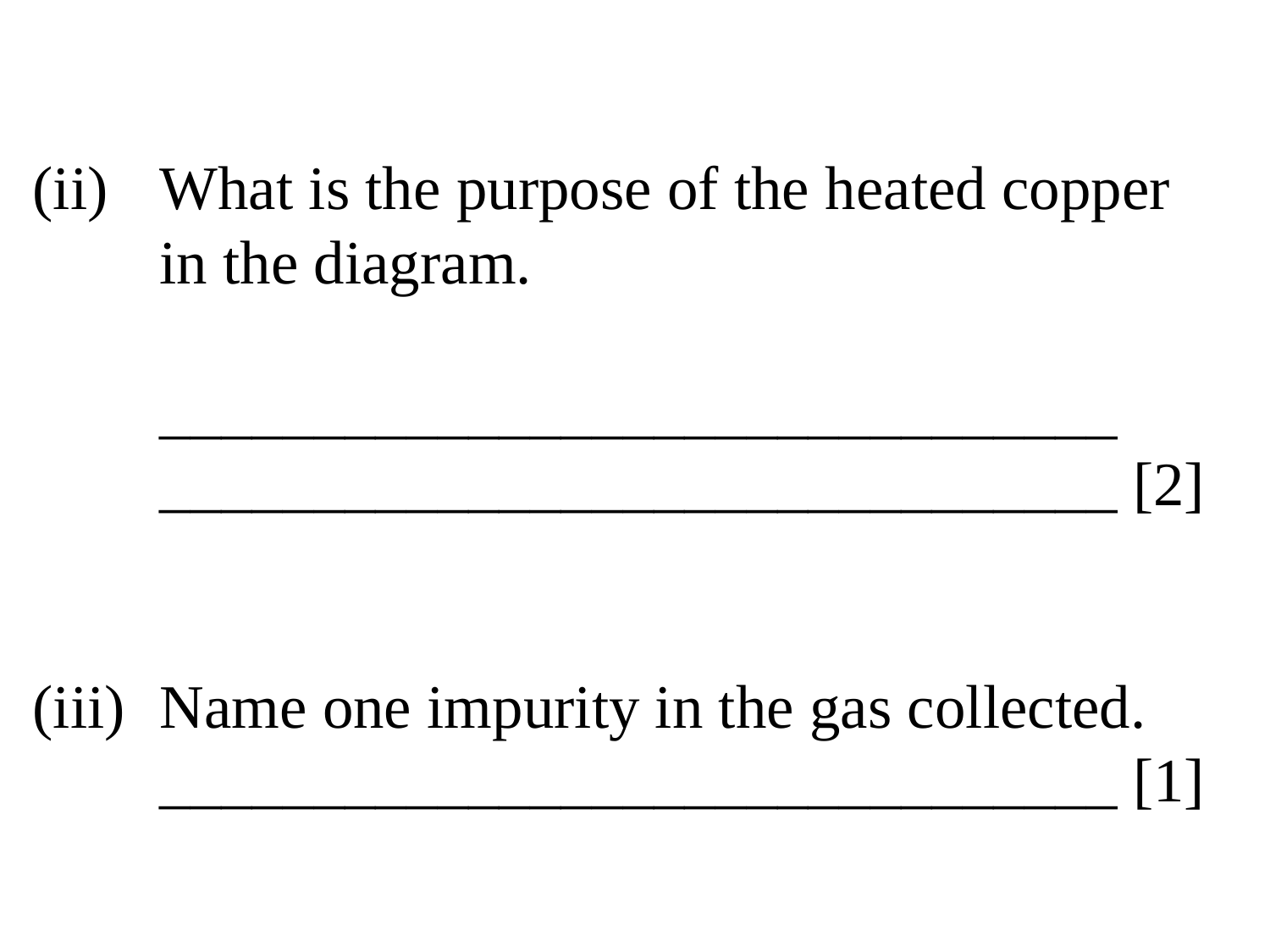

# (ii)	What is the purpose of the heated copper 	in the diagram. _______________________________ _______________________________ [2] (iii)	Name one impurity in the gas collected. _______________________________ [1]